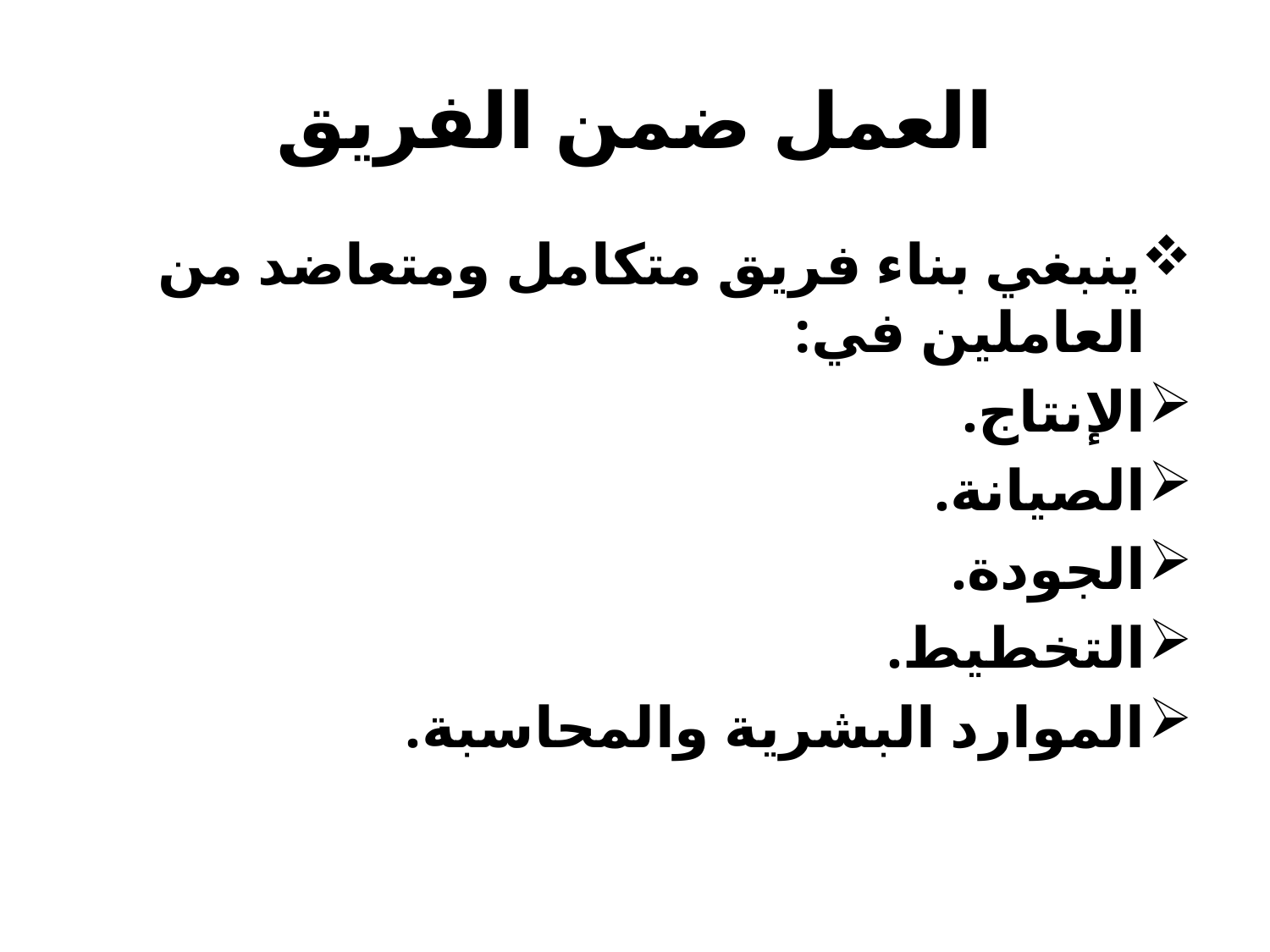

# العمل ضمن الفريق
ينبغي بناء فريق متكامل ومتعاضد من العاملين في:
الإنتاج.
الصيانة.
الجودة.
التخطيط.
الموارد البشرية والمحاسبة.